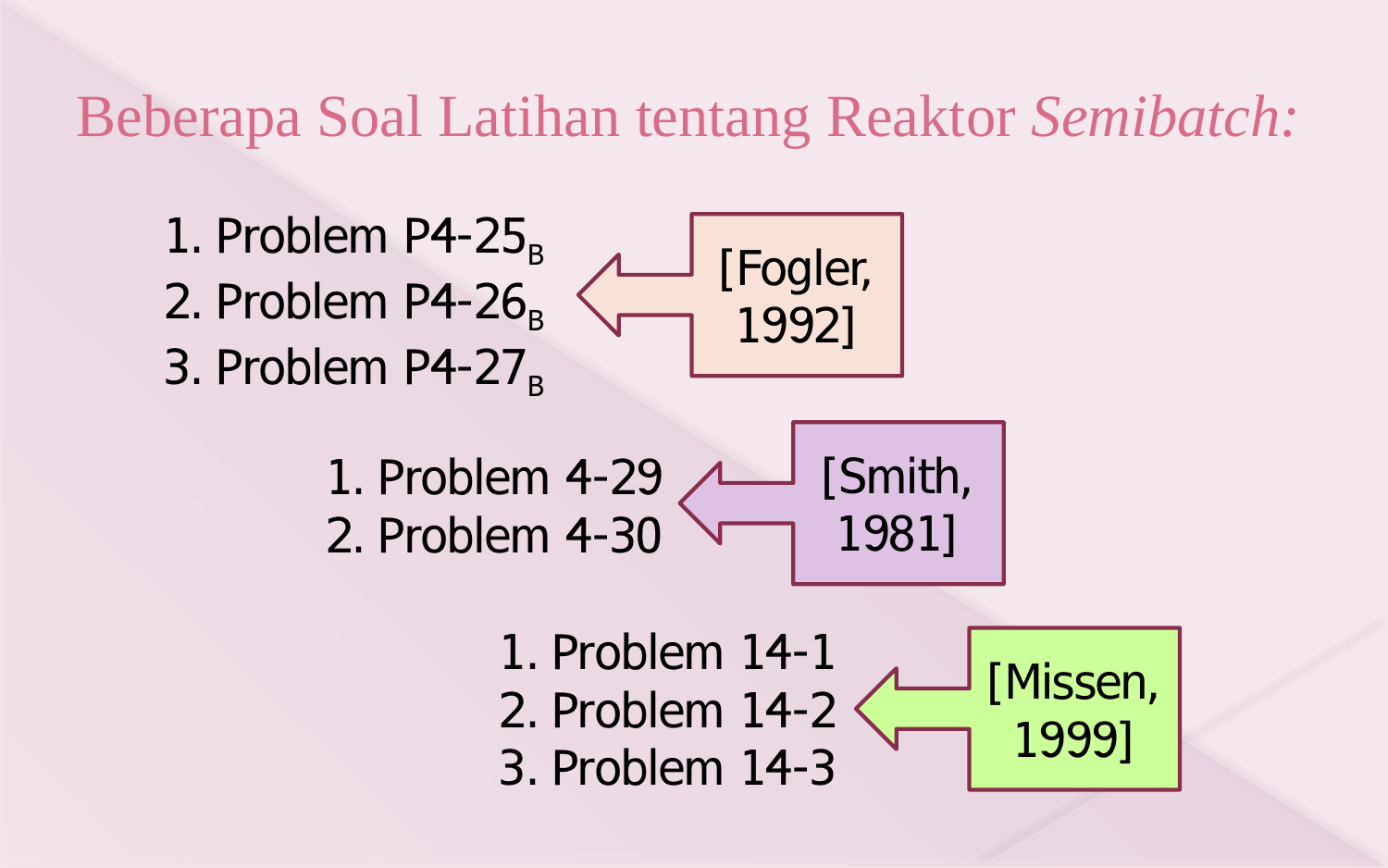

# Beberapa Soal Latihan tentang Reaktor Semibatch:
Problem P4-25B
Problem P4-26B
Problem P4-27B
[Fogler, 1992]
[Smith, 1981]
Problem 4-29
Problem 4-30
Problem 14-1
Problem 14-2
Problem 14-3
[Missen, 1999]